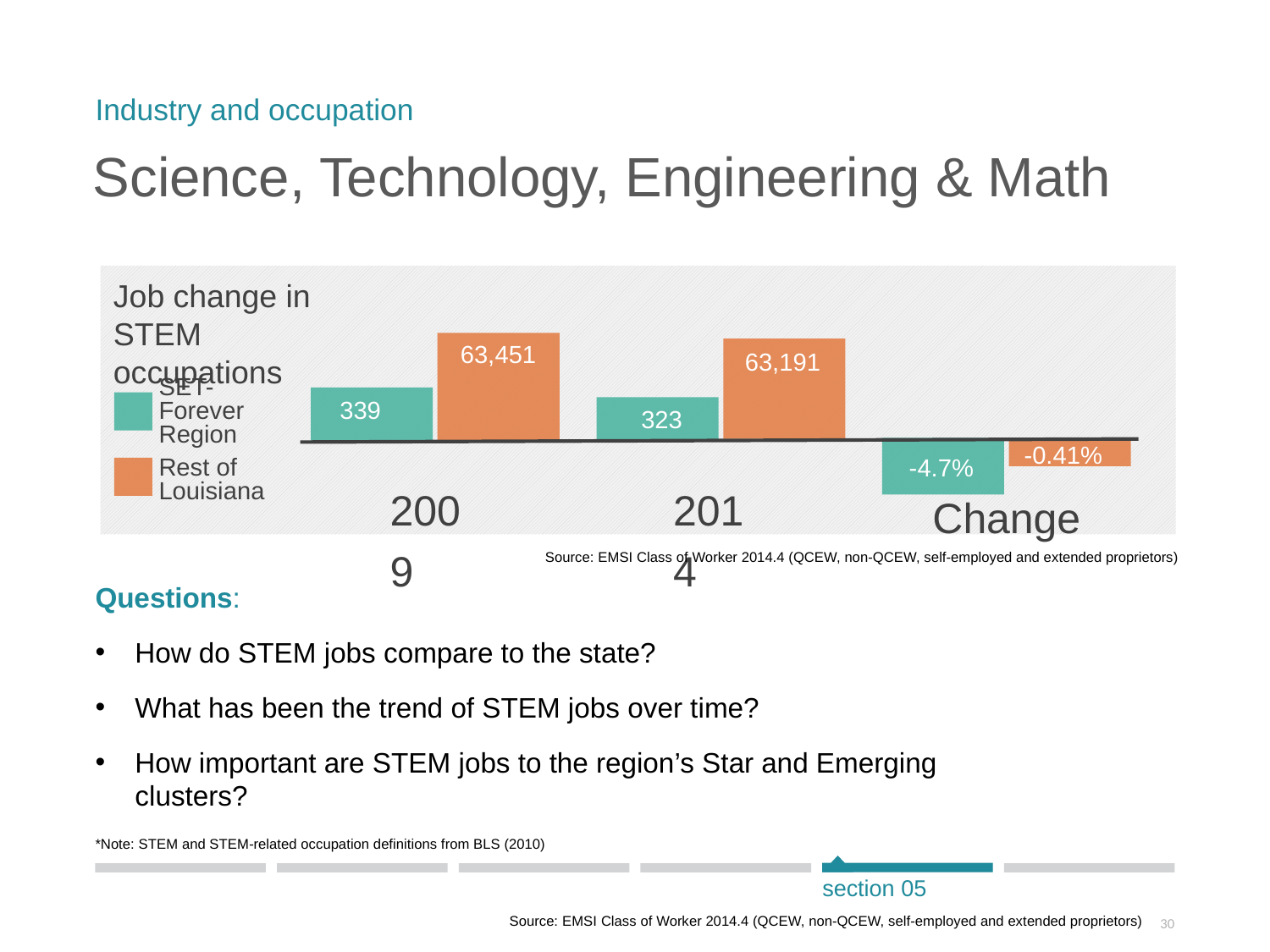

Industry and occupation
# Science, Technology, Engineering & Math

Job change in STEM occupations

63,451

63,191
SET-Forever Region

339

323
-0.41%

-4.7%
Rest of Louisiana

2009
2014
Change
Source: EMSI Class of Worker 2014.4 (QCEW, non-QCEW, self-employed and extended proprietors)
Questions:
How do STEM jobs compare to the state?
What has been the trend of STEM jobs over time?
How important are STEM jobs to the region’s Star and Emerging clusters?
*Note: STEM and STEM-related occupation definitions from BLS (2010)

section 05
Source: EMSI Class of Worker 2014.4 (QCEW, non-QCEW, self-employed and extended proprietors)